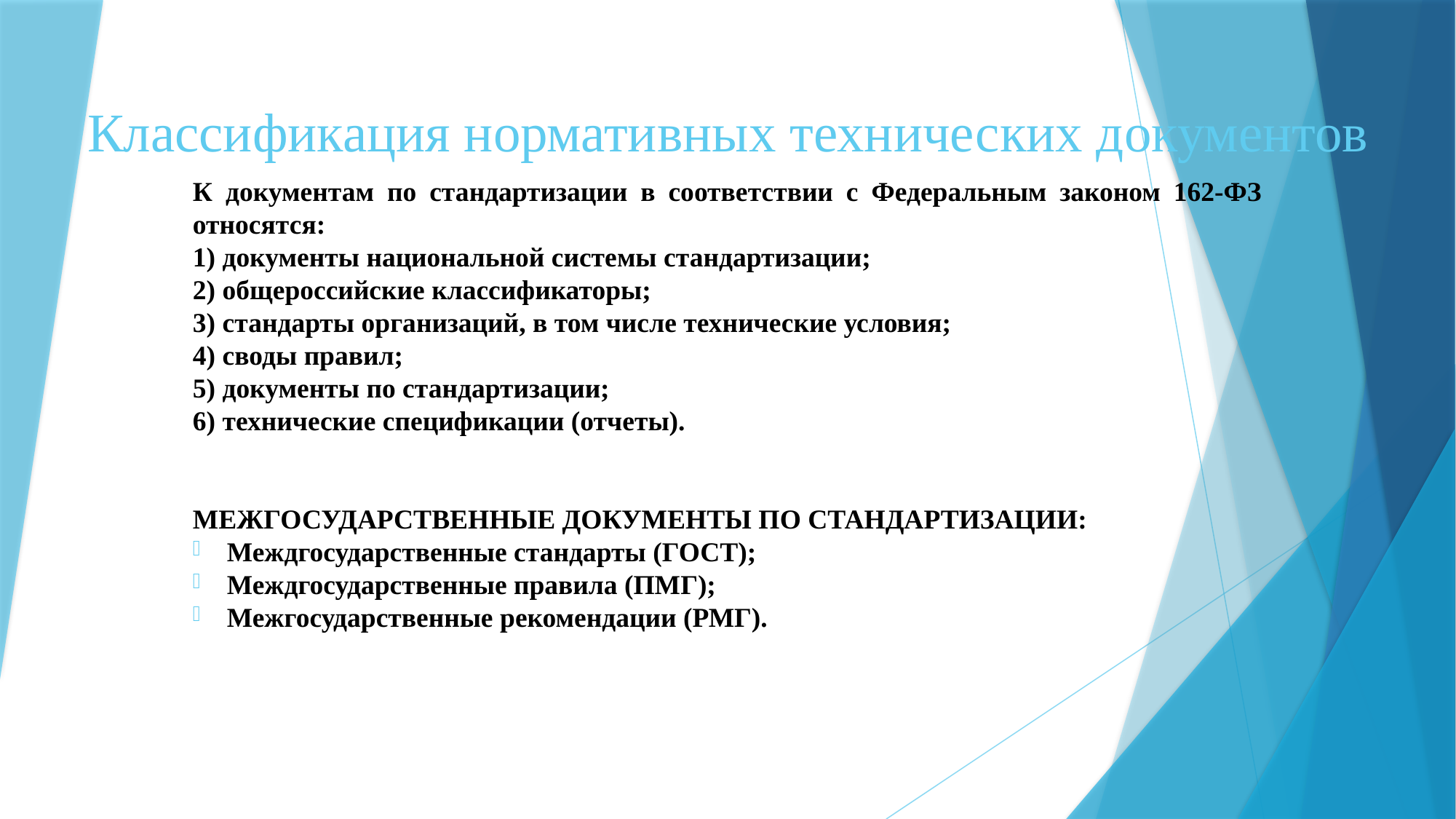

# Классификация нормативных технических документов
К документам по стандартизации в соответствии с Федеральным законом 162-ФЗ относятся:
1) документы национальной системы стандартизации;
2) общероссийские классификаторы;
3) стандарты организаций, в том числе технические условия;
4) своды правил;
5) документы по стандартизации;
6) технические спецификации (отчеты).

МЕЖГОСУДАРСТВЕННЫЕ ДОКУМЕНТЫ ПО СТАНДАРТИЗАЦИИ:
Междгосударственные стандарты (ГОСТ);
Междгосударственные правила (ПМГ);
Межгосударственные рекомендации (РМГ).